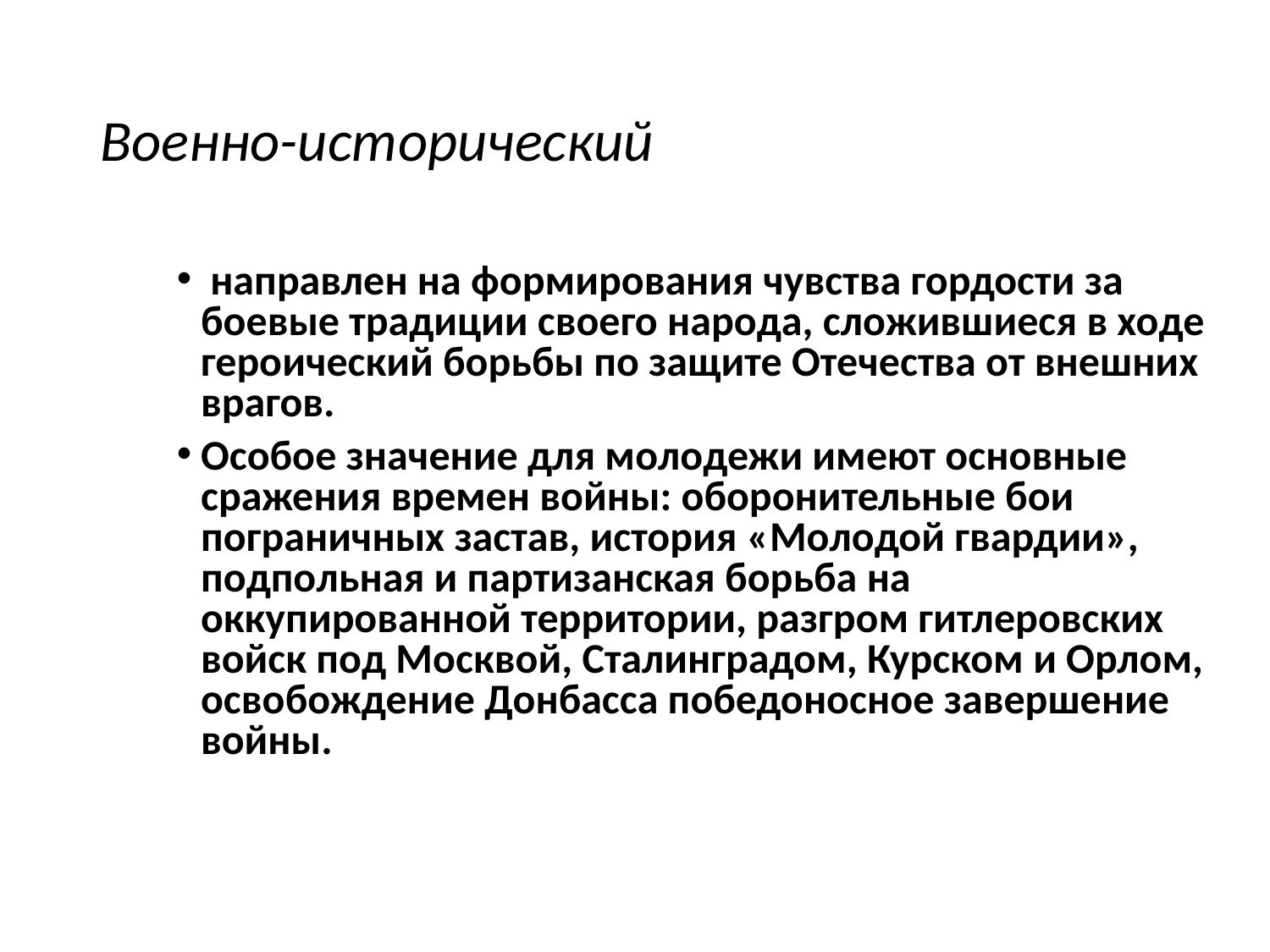

# Военно-исторический
 направлен на формирования чувства гордости за боевые традиции своего народа, сложившиеся в ходе героический борьбы по защите Отечества от внешних врагов.
Особое значение для молодежи имеют основные сражения времен войны: оборонительные бои пограничных застав, история «Молодой гвардии», подпольная и партизанская борьба на оккупированной территории, разгром гитлеровских войск под Москвой, Сталинградом, Курском и Орлом, освобождение Донбасса победоносное завершение войны.